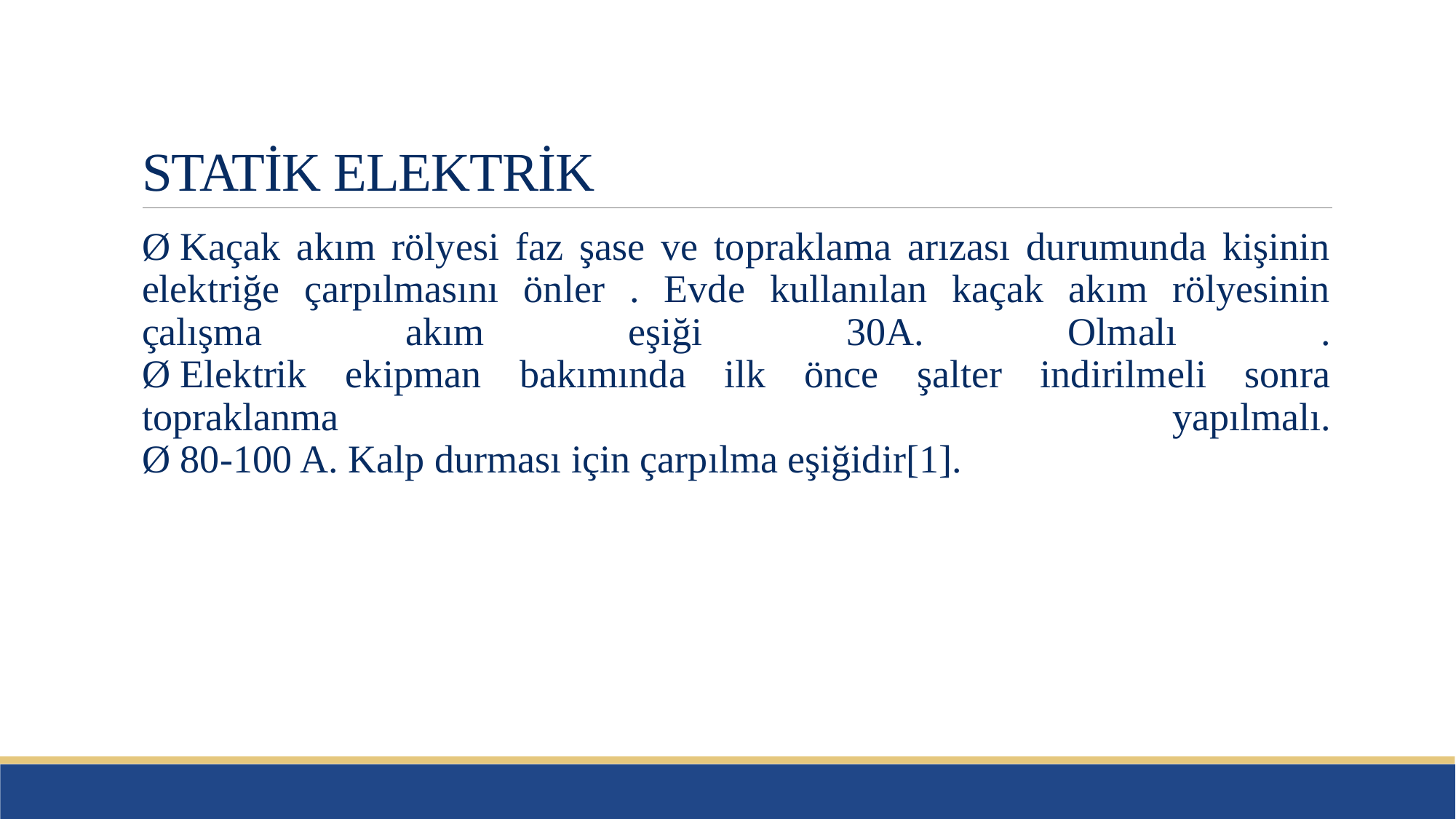

# STATİK ELEKTRİK
Ø Kaçak akım rölyesi faz şase ve topraklama arızası durumunda kişinin elektriğe çarpılmasını önler . Evde kullanılan kaçak akım rölyesinin çalışma akım eşiği 30A. Olmalı .
Ø Elektrik ekipman bakımında ilk önce şalter indirilmeli sonra topraklanma yapılmalı.
Ø 80-100 A. Kalp durması için çarpılma eşiğidir[1].